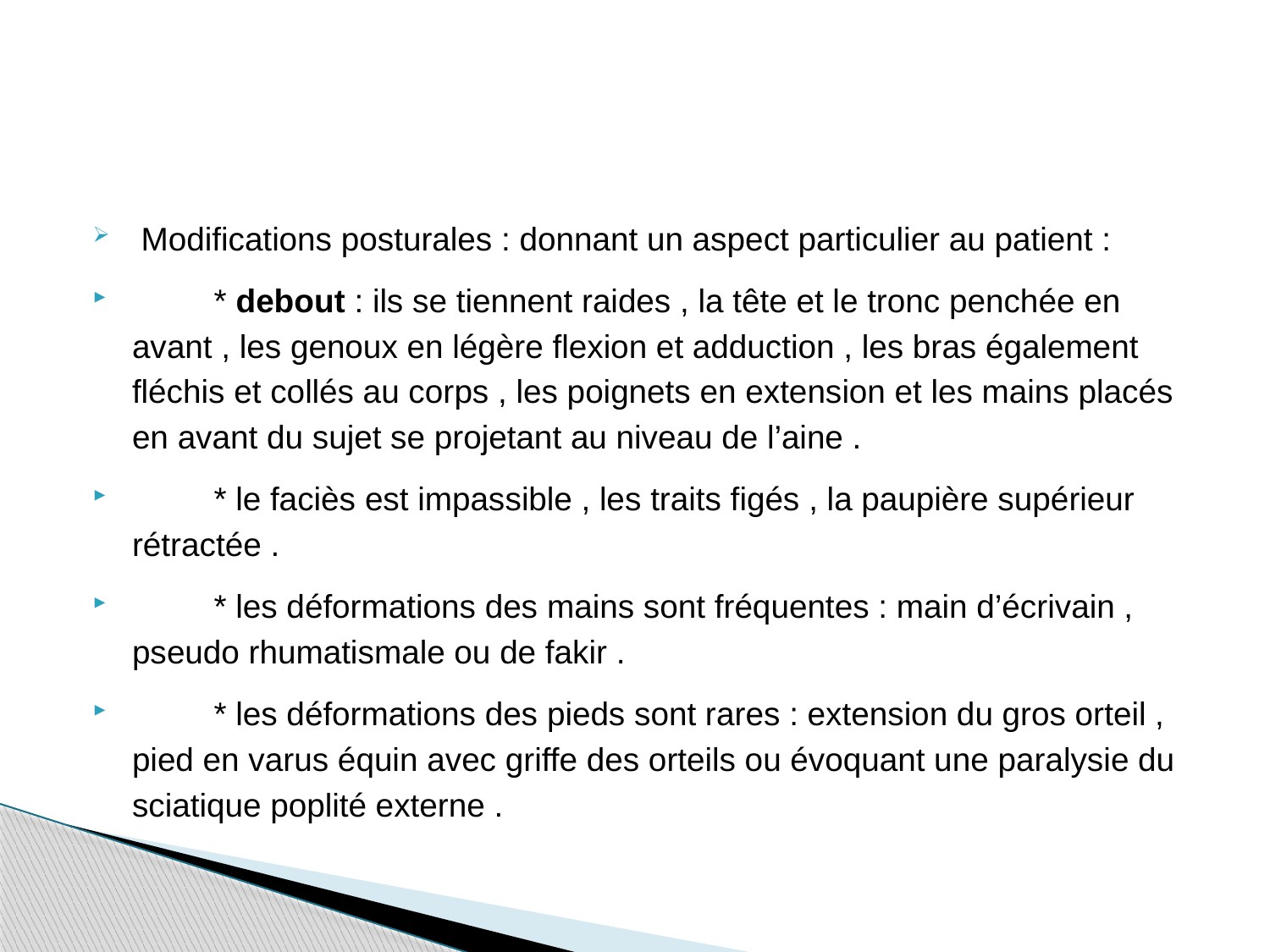

#
 Modifications posturales : donnant un aspect particulier au patient :
         * debout : ils se tiennent raides , la tête et le tronc penchée en avant , les genoux en légère flexion et adduction , les bras également fléchis et collés au corps , les poignets en extension et les mains placés en avant du sujet se projetant au niveau de l’aine .
         * le faciès est impassible , les traits figés , la paupière supérieur rétractée .
         * les déformations des mains sont fréquentes : main d’écrivain , pseudo rhumatismale ou de fakir .
         * les déformations des pieds sont rares : extension du gros orteil , pied en varus équin avec griffe des orteils ou évoquant une paralysie du sciatique poplité externe .